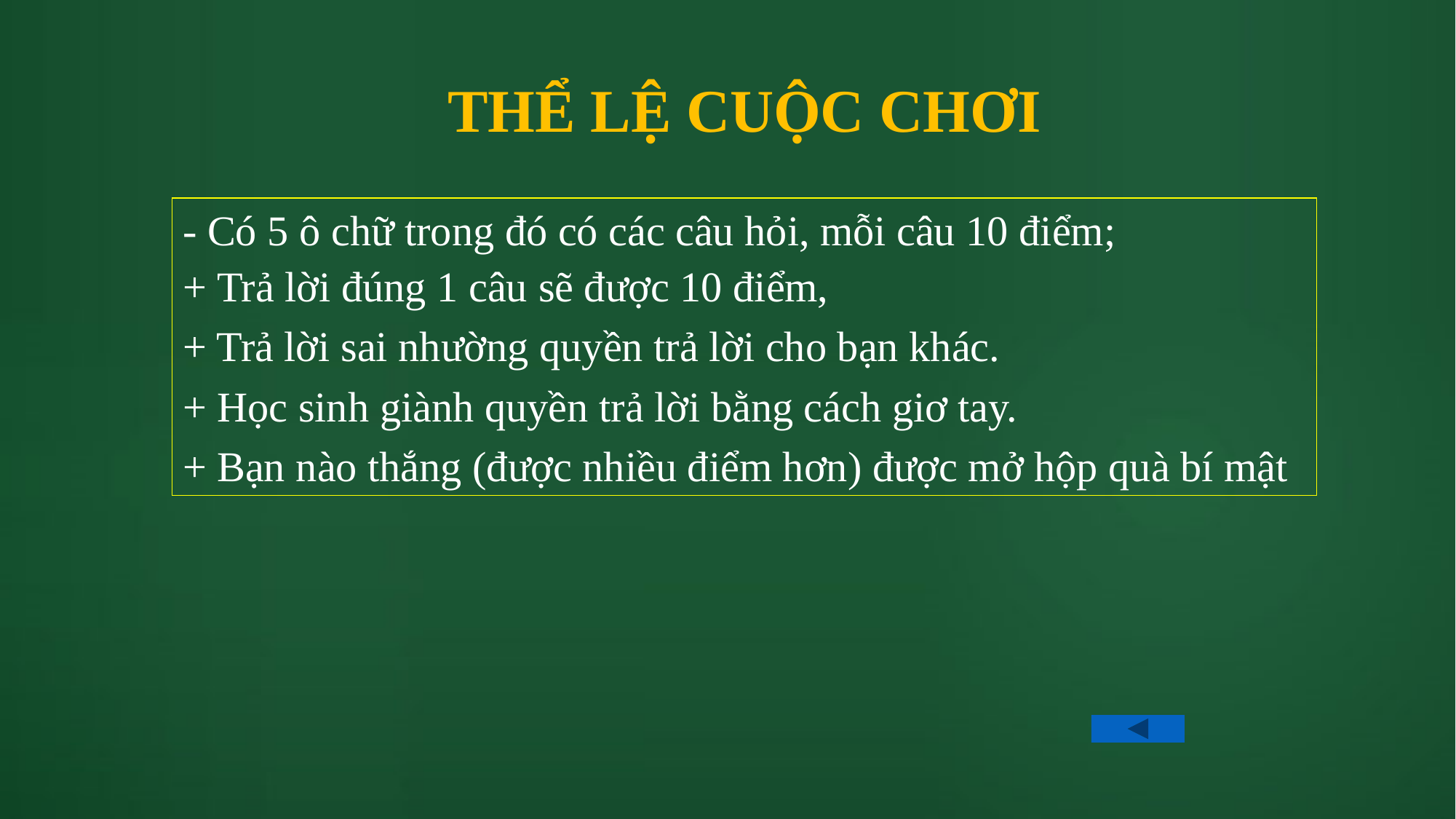

THỂ LỆ CuỘC CHƠI
- Có 5 ô chữ trong đó có các câu hỏi, mỗi câu 10 điểm;
+ Trả lời đúng 1 câu sẽ được 10 điểm,
+ Trả lời sai nhường quyền trả lời cho bạn khác.
+ Học sinh giành quyền trả lời bằng cách giơ tay.
+ Bạn nào thắng (được nhiều điểm hơn) được mở hộp quà bí mật